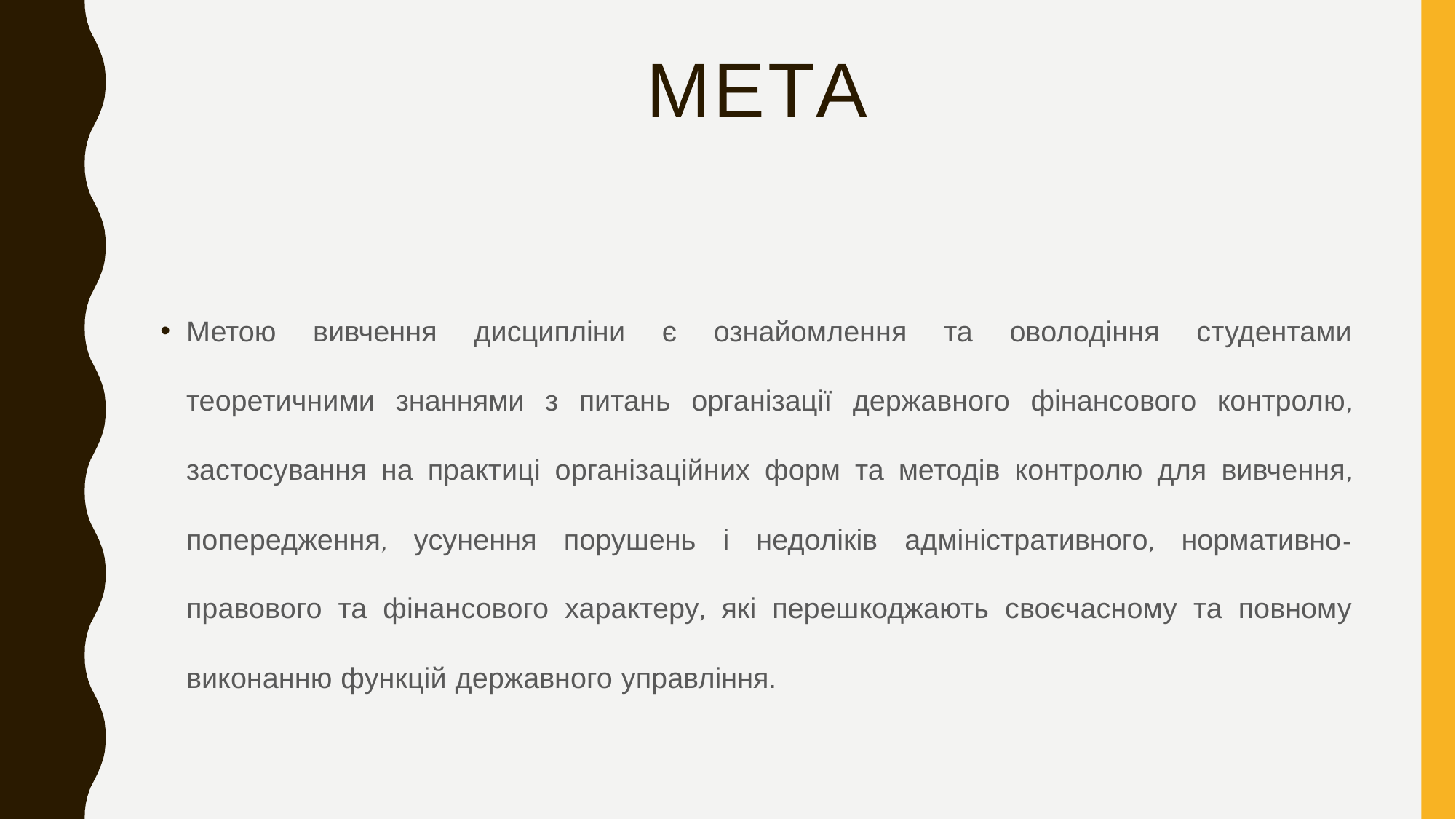

# МЕТА
Метою вивчення дисципліни є ознайомлення та оволодіння студентами теоретичними знаннями з питань організації державного фінансового контролю, застосування на практиці організаційних форм та методів контролю для вивчення, попередження, усунення порушень і недоліків адміністративного, нормативно-правового та фінансового характеру, які перешкоджають своєчасному та повному виконанню функцій державного управління.